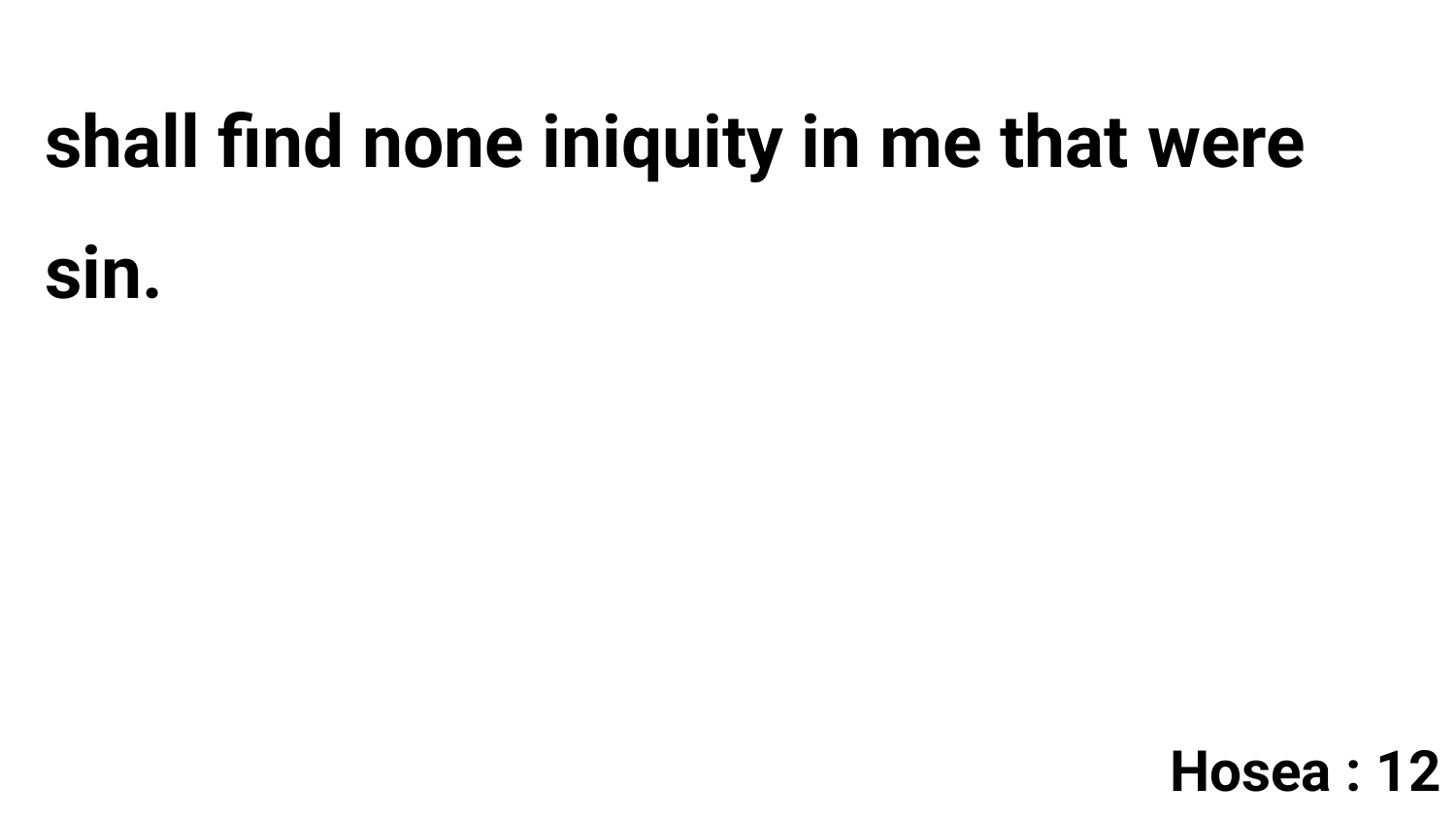

shall find none iniquity in me that were sin.
Hosea : 12